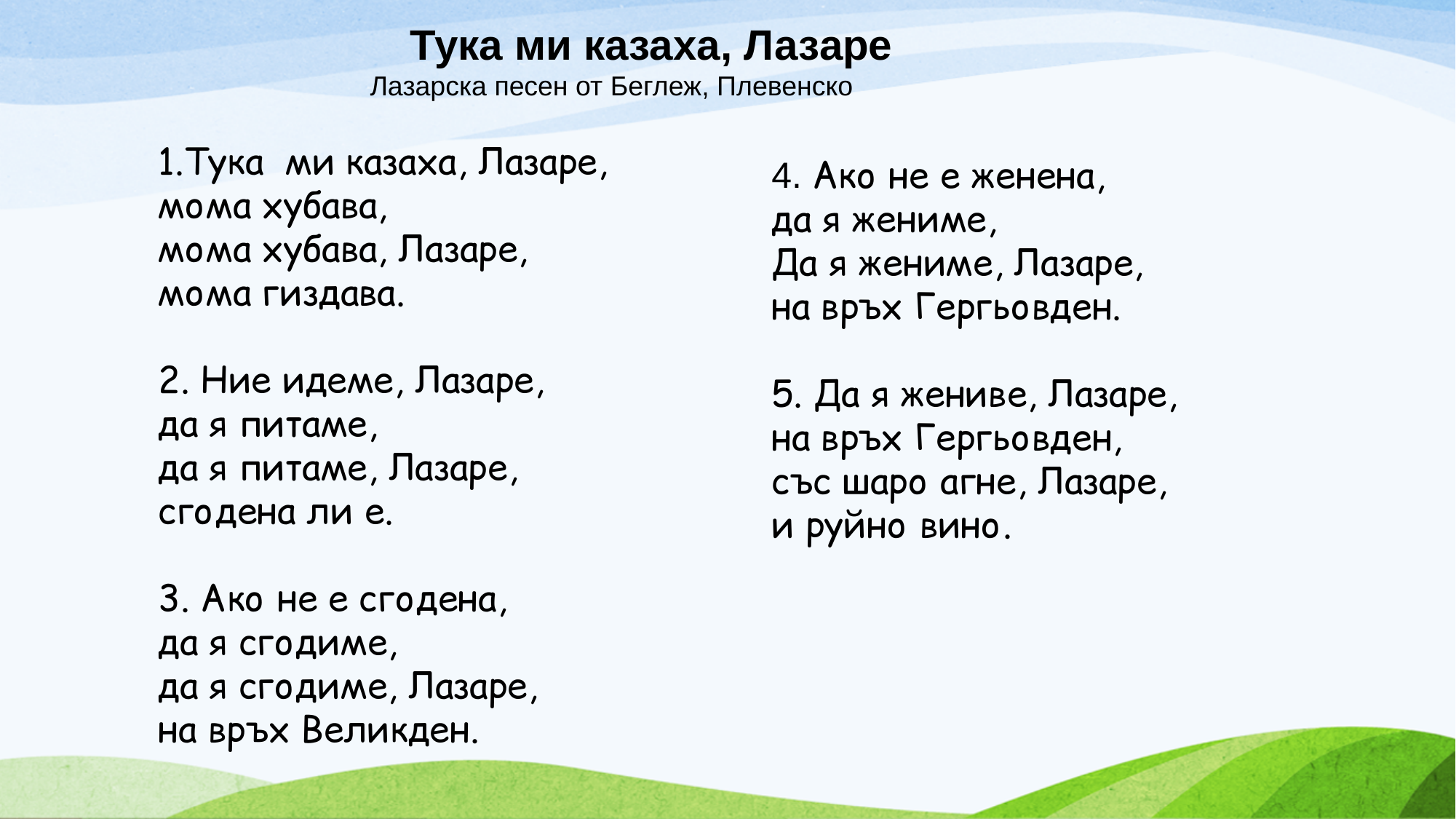

Тука ми казаха, Лазаре
         Лазарска песен от Беглеж, Плевенско
1.Тука  ми казаха, Лазаре,
мома хубава,
мома хубава, Лазаре,
мома гиздава.

2. Ние идеме, Лазаре,
да я питаме,
да я питаме, Лазаре,
сгодена ли е.

3. Ако не е сгодена,
да я сгодиме,
да я сгодиме, Лазаре,
на връх Великден.

4. Ако не е женена,
да я жениме,
Да я жениме, Лазаре,
на връх Гергьовден.

5. Да я жениве, Лазаре,
на връх Гергьовден,
със шаро агне, Лазаре,
и руйно вино.